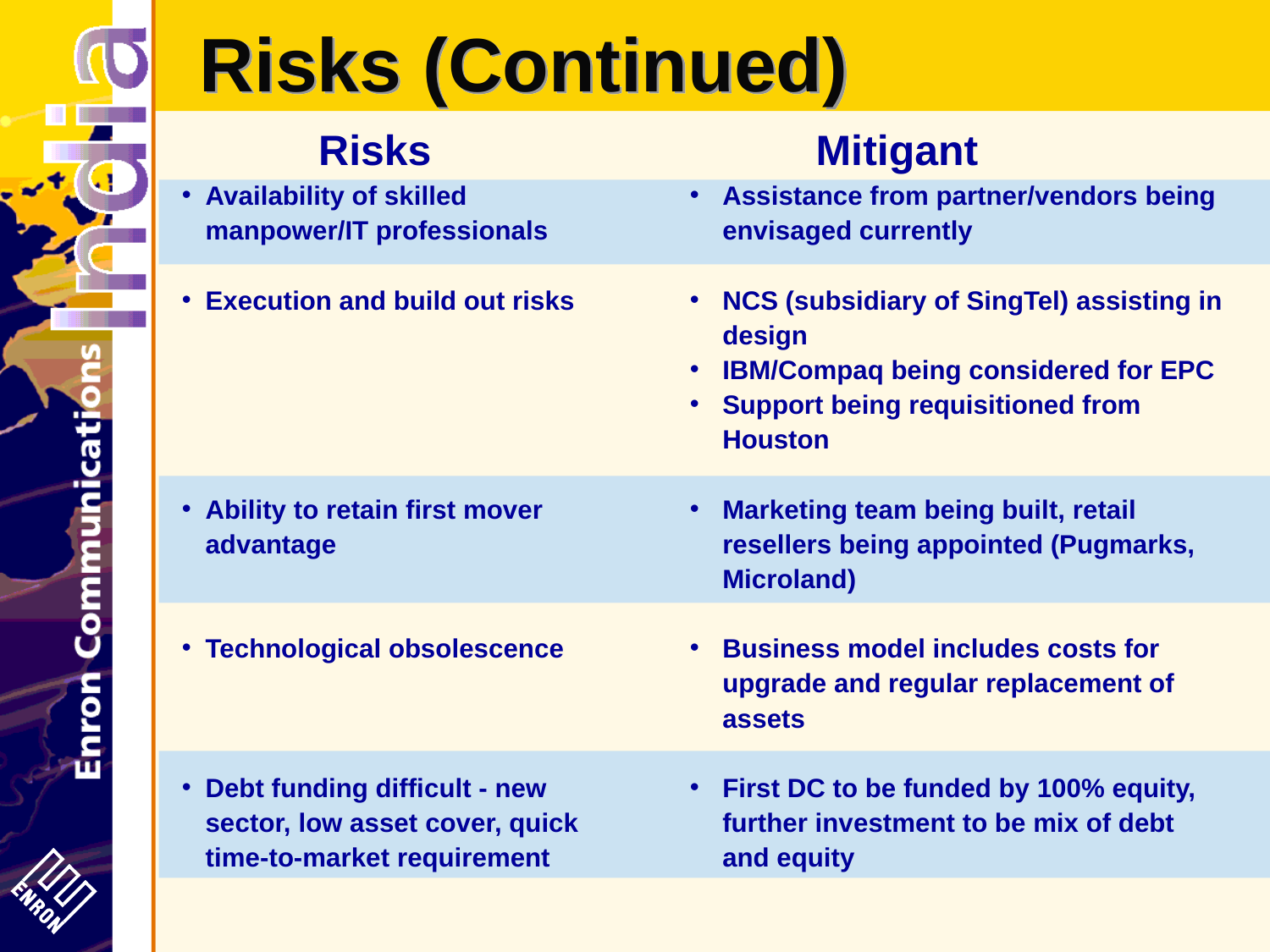

# Risks (Continued)
Risks
Mitigant
Availability of skilled manpower/IT professionals

Execution and build out risks

Ability to retain first mover advantage

Technological obsolescence

Debt funding difficult - new sector, low asset cover, quick time-to-market requirement
Assistance from partner/vendors being envisaged currently

NCS (subsidiary of SingTel) assisting in design
IBM/Compaq being considered for EPC
Support being requisitioned from Houston

Marketing team being built, retail resellers being appointed (Pugmarks, Microland)

Business model includes costs for upgrade and regular replacement of assets

First DC to be funded by 100% equity, further investment to be mix of debt and equity